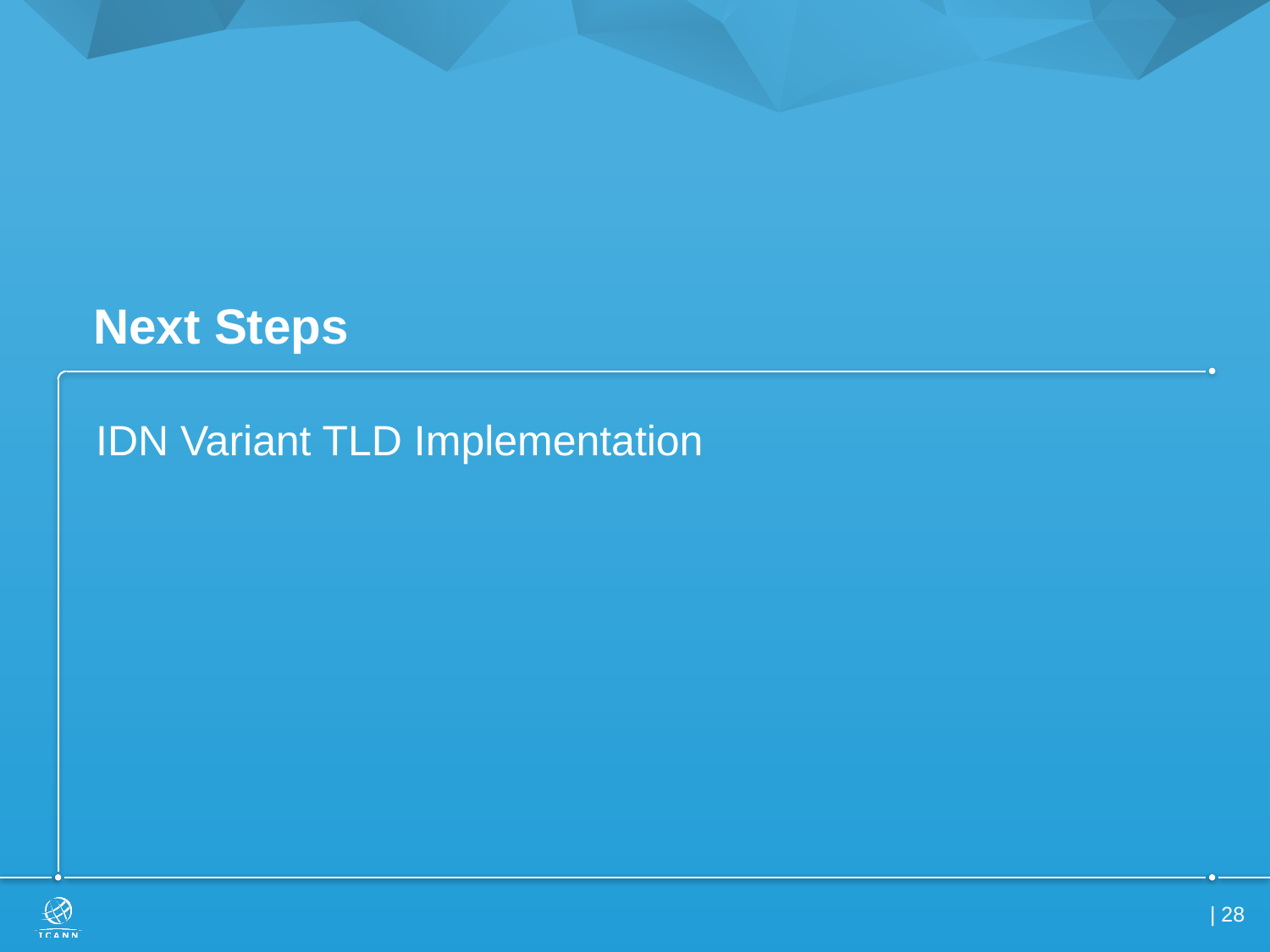

# Next Steps
IDN Variant TLD Implementation